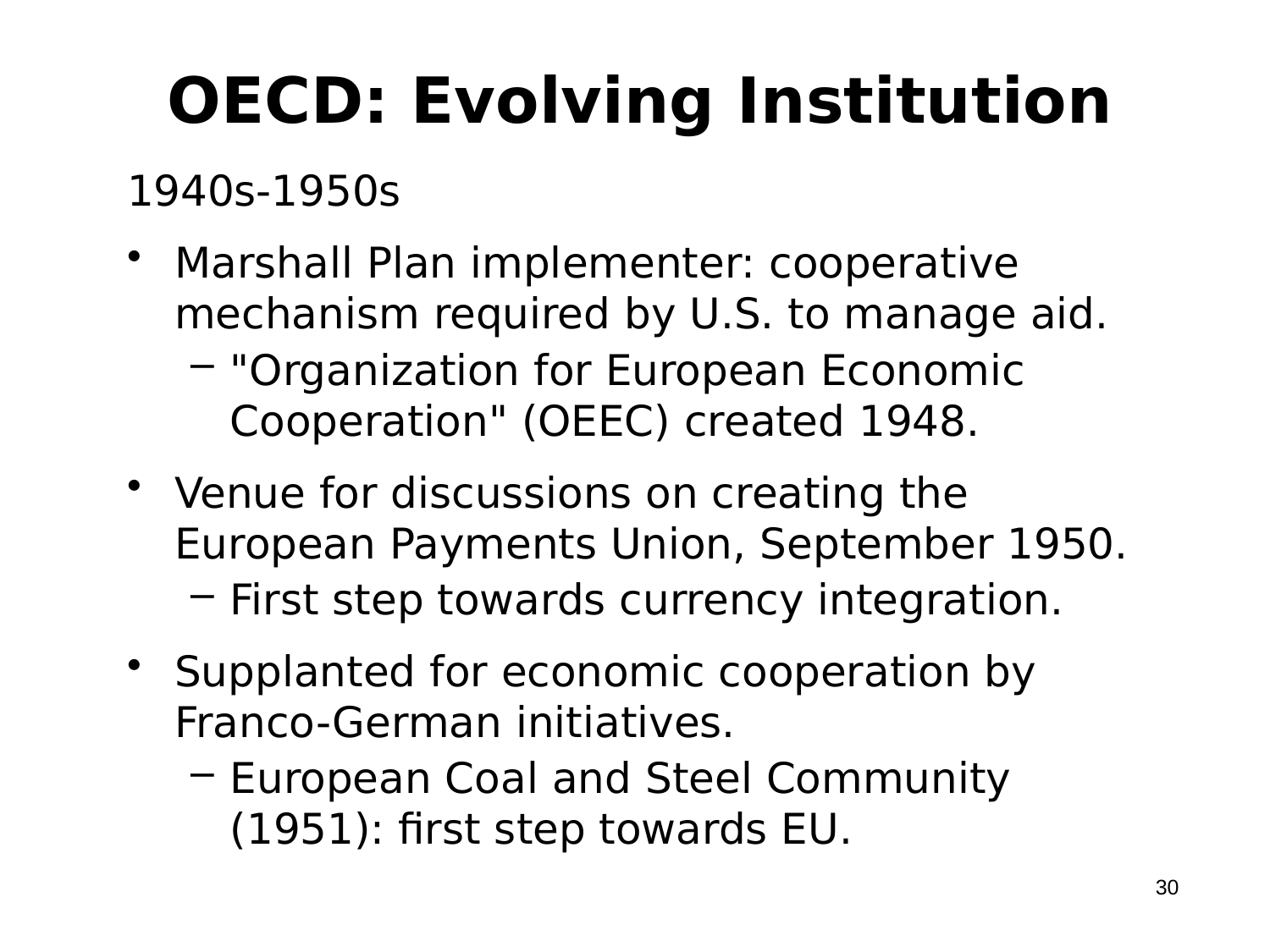

# OECD: Evolving Institution
1940s-1950s
Marshall Plan implementer: cooperative mechanism required by U.S. to manage aid.
"Organization for European Economic Cooperation" (OEEC) created 1948.
Venue for discussions on creating the European Payments Union, September 1950.
First step towards currency integration.
Supplanted for economic cooperation by Franco-German initiatives.
European Coal and Steel Community (1951): first step towards EU.